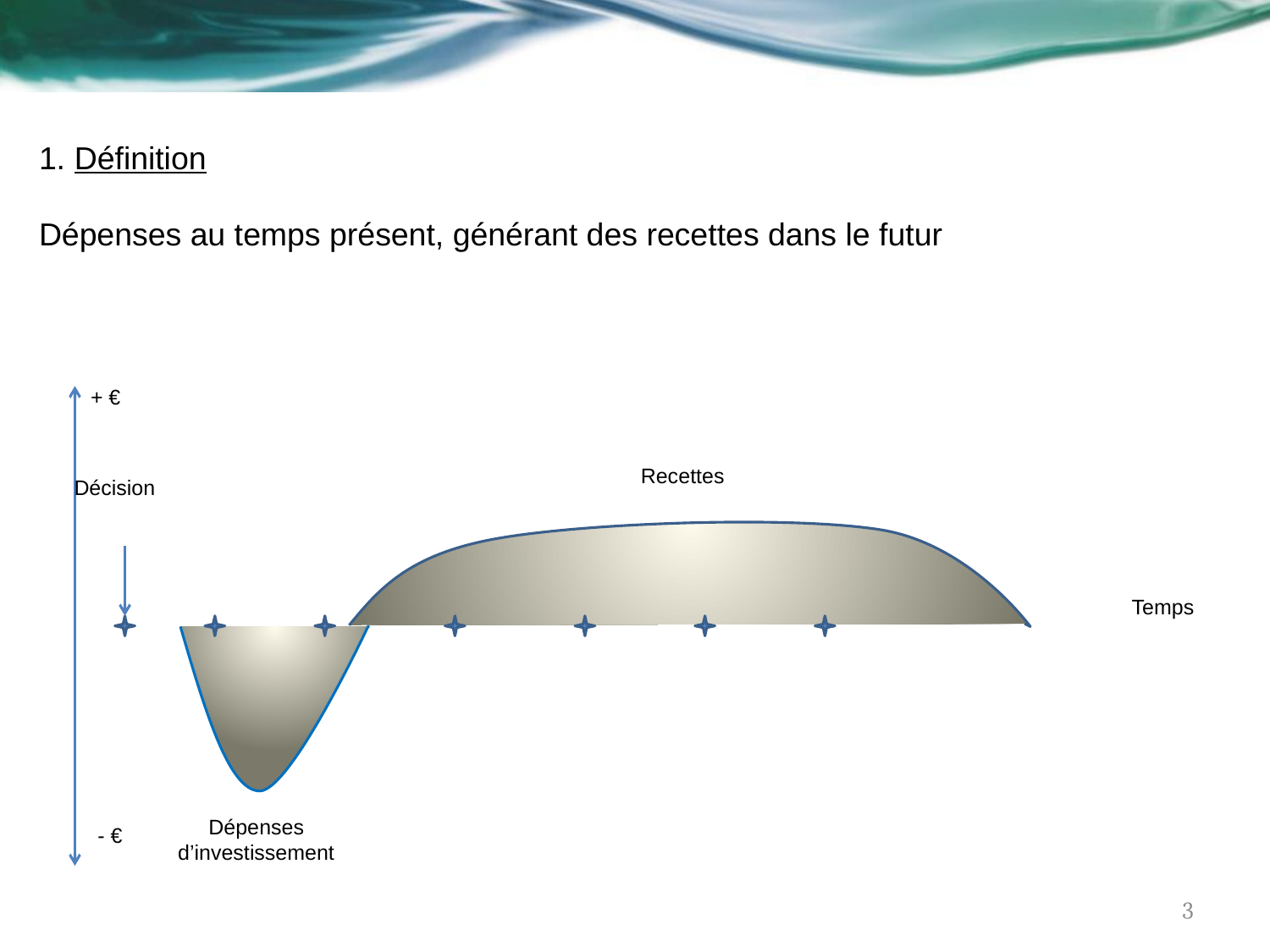

# 1. Définition Dépenses au temps présent, générant des recettes dans le futur
+ €
Recettes
Décision

Temps

Dépenses
d’investissement
- €
3